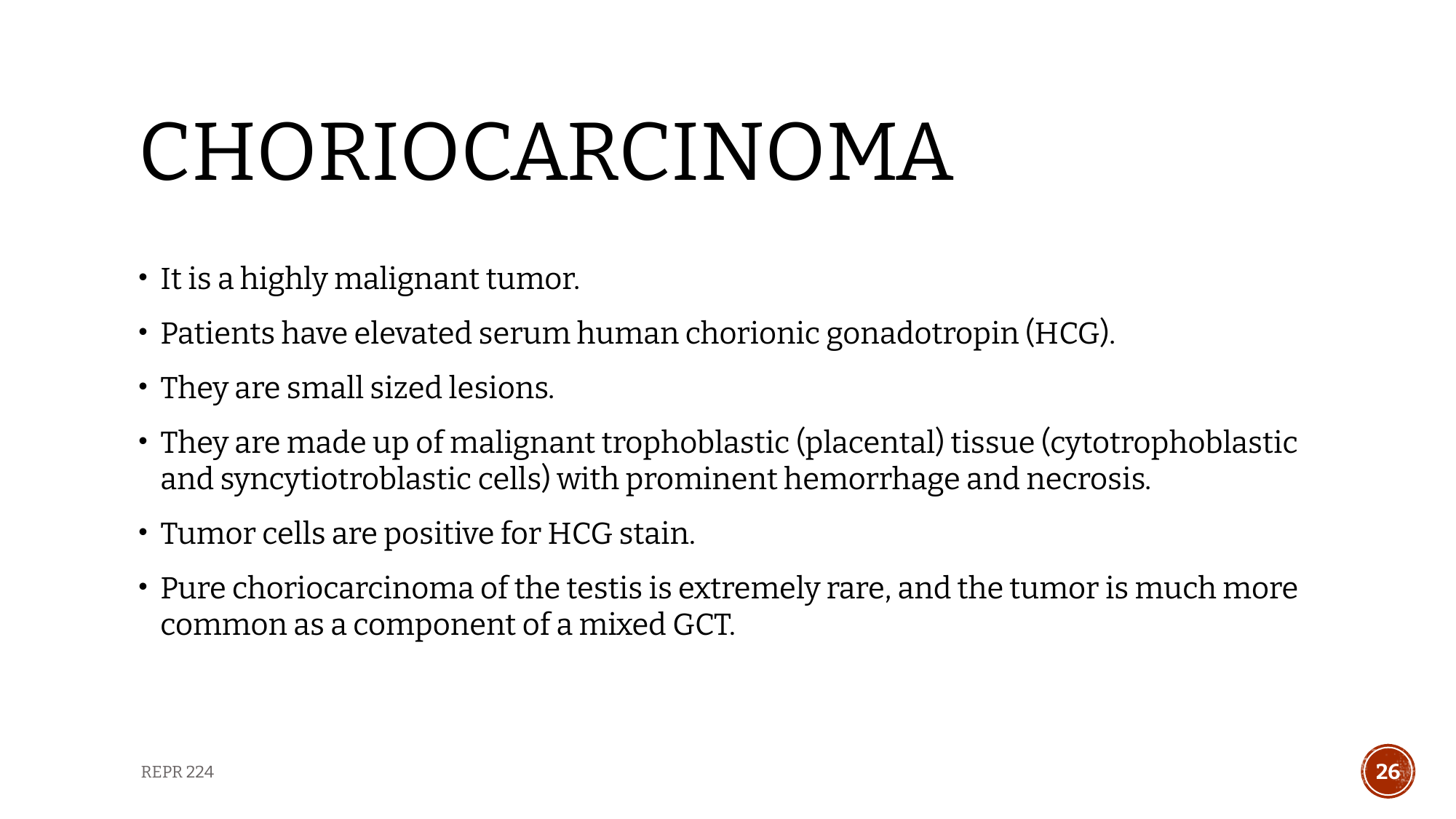

# choriocarcinoma
It is a highly malignant tumor.
Patients have elevated serum human chorionic gonadotropin (HCG).
They are small sized lesions.
They are made up of malignant trophoblastic (placental) tissue (cytotrophoblastic and syncytiotroblastic cells) with prominent hemorrhage and necrosis.
Tumor cells are positive for HCG stain.
Pure choriocarcinoma of the testis is extremely rare, and the tumor is much more common as a component of a mixed GCT.
REPR 224
26